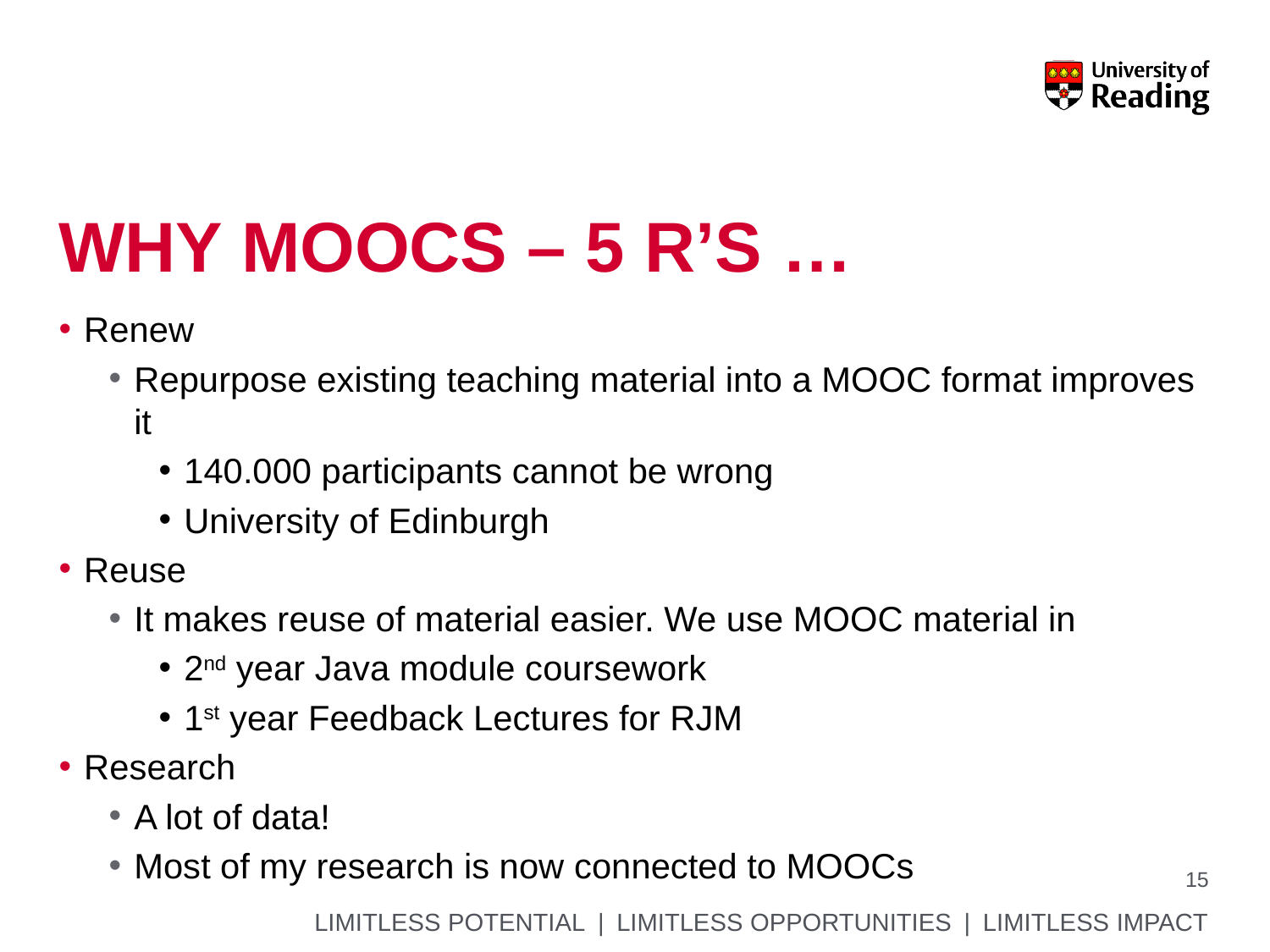

# Why moocs – 5 R’s …
Renew
Repurpose existing teaching material into a MOOC format improves it
140.000 participants cannot be wrong
University of Edinburgh
Reuse
It makes reuse of material easier. We use MOOC material in
2nd year Java module coursework
1st year Feedback Lectures for RJM
Research
A lot of data!
Most of my research is now connected to MOOCs

15